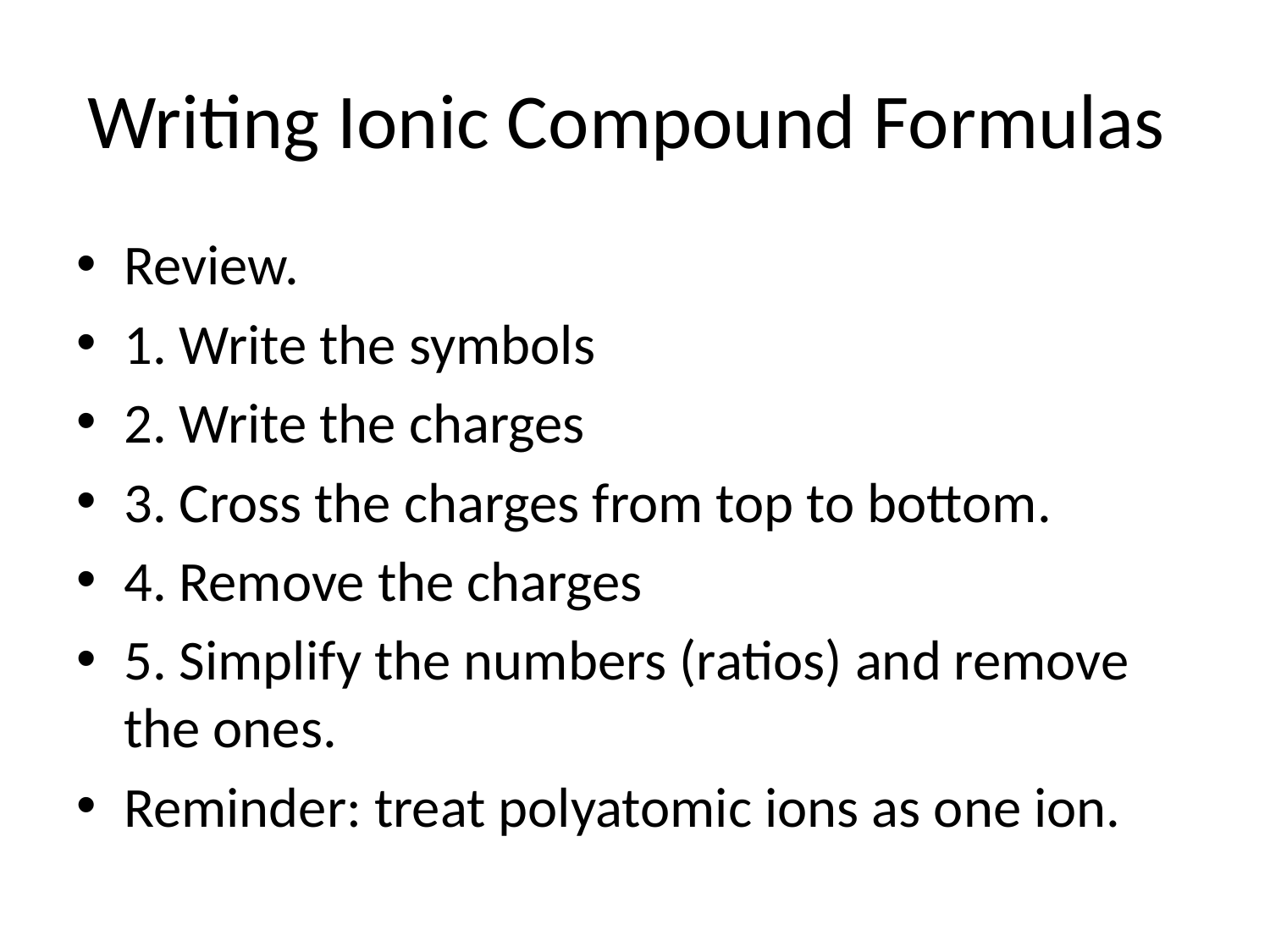

# Writing Ionic Compound Formulas
Review.
1. Write the symbols
2. Write the charges
3. Cross the charges from top to bottom.
4. Remove the charges
5. Simplify the numbers (ratios) and remove the ones.
Reminder: treat polyatomic ions as one ion.